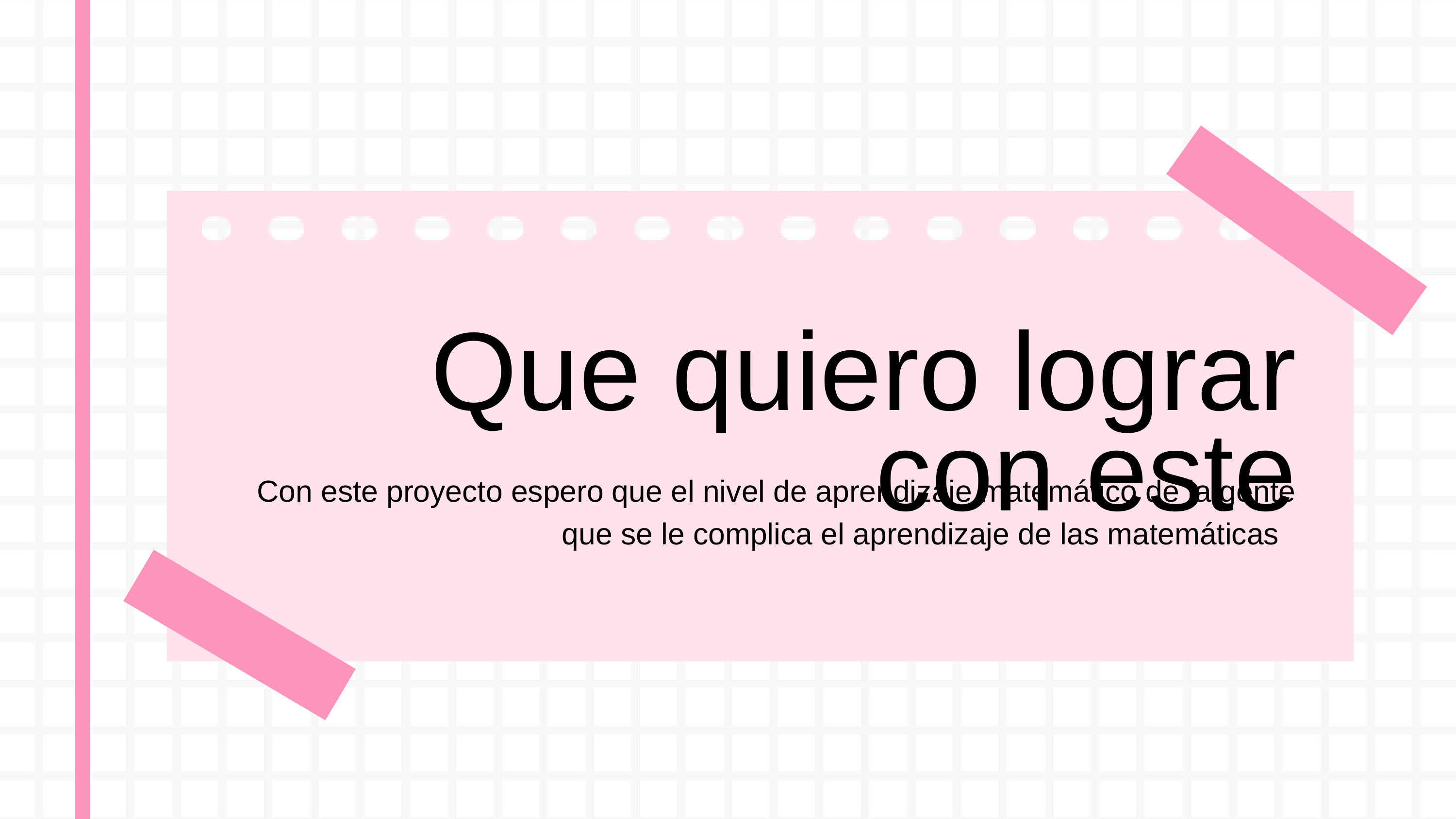

Que quiero lograr con este
Con este proyecto espero que el nivel de aprendizaje matemático de la gente que se le complica el aprendizaje de las matemáticas